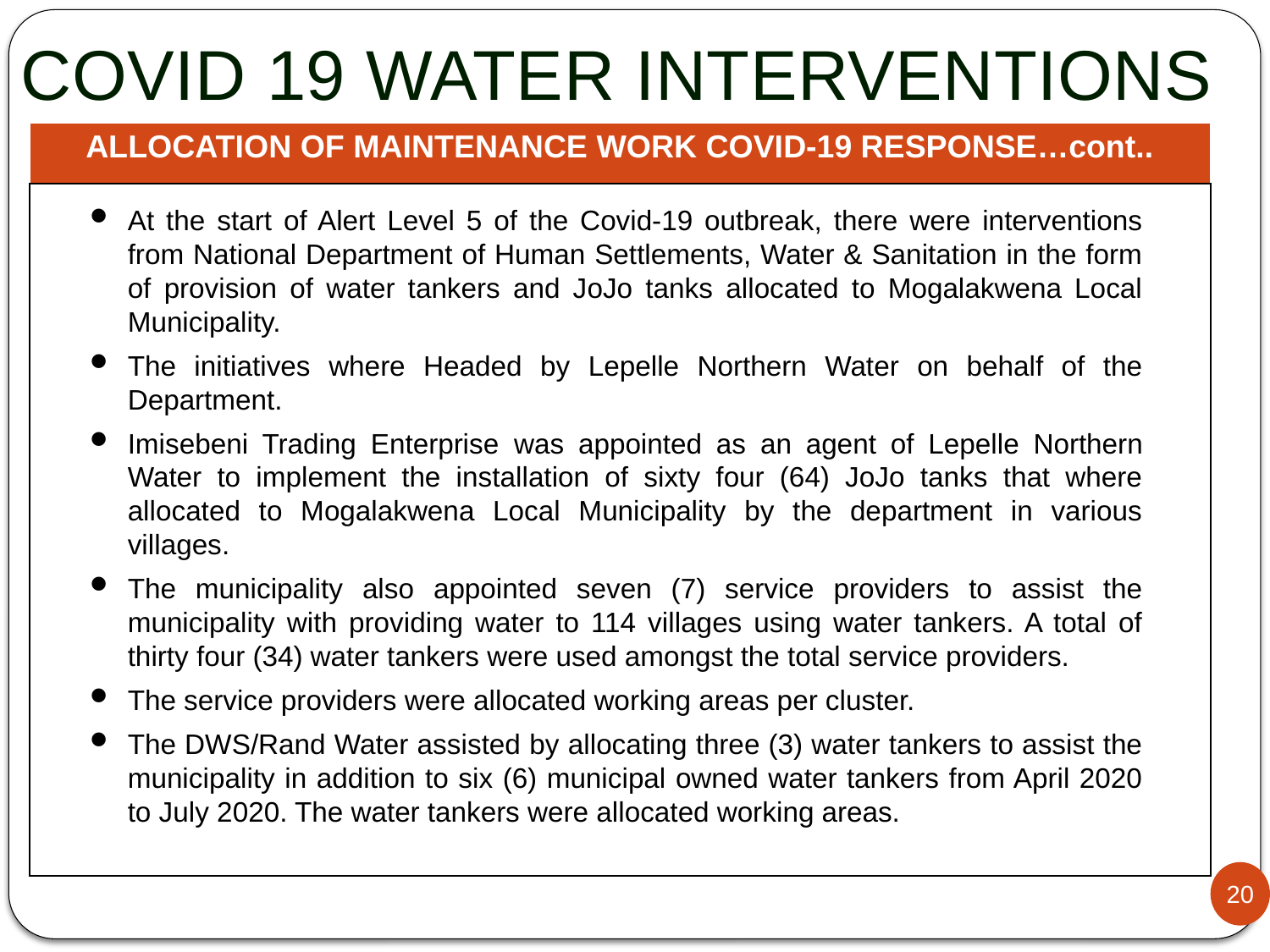

# COVID 19 WATER INTERVENTIONS
| ALLOCATION OF MAINTENANCE WORK COVID-19 RESPONSE…cont.. |
| --- |
|  |
At the start of Alert Level 5 of the Covid-19 outbreak, there were interventions from National Department of Human Settlements, Water & Sanitation in the form of provision of water tankers and JoJo tanks allocated to Mogalakwena Local Municipality.
The initiatives where Headed by Lepelle Northern Water on behalf of the Department.
Imisebeni Trading Enterprise was appointed as an agent of Lepelle Northern Water to implement the installation of sixty four (64) JoJo tanks that where allocated to Mogalakwena Local Municipality by the department in various villages.
The municipality also appointed seven (7) service providers to assist the municipality with providing water to 114 villages using water tankers. A total of thirty four (34) water tankers were used amongst the total service providers.
The service providers were allocated working areas per cluster.
The DWS/Rand Water assisted by allocating three (3) water tankers to assist the municipality in addition to six (6) municipal owned water tankers from April 2020 to July 2020. The water tankers were allocated working areas.

20